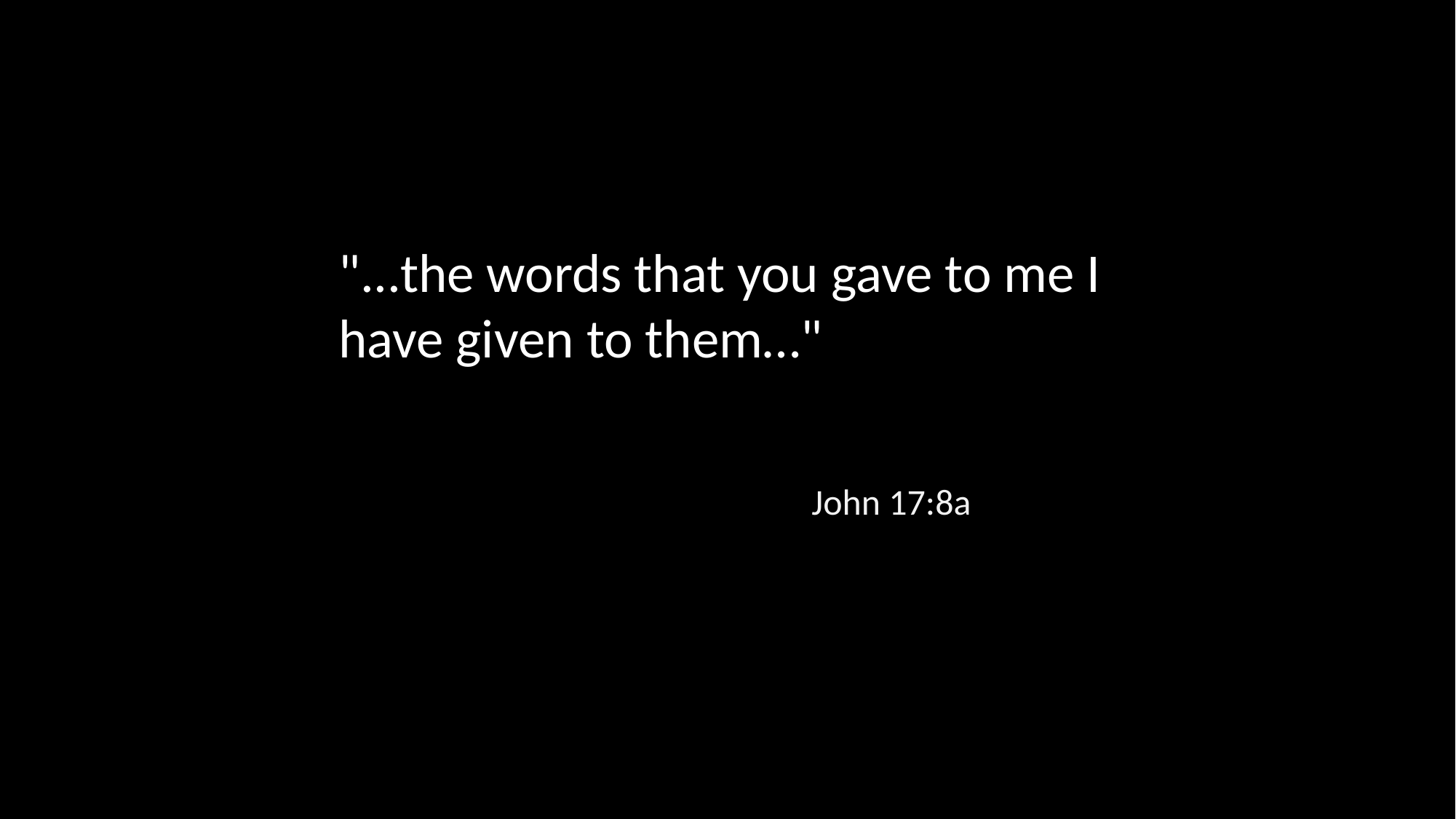

"...the words that you gave to me I have given to them…"
John 17:8a